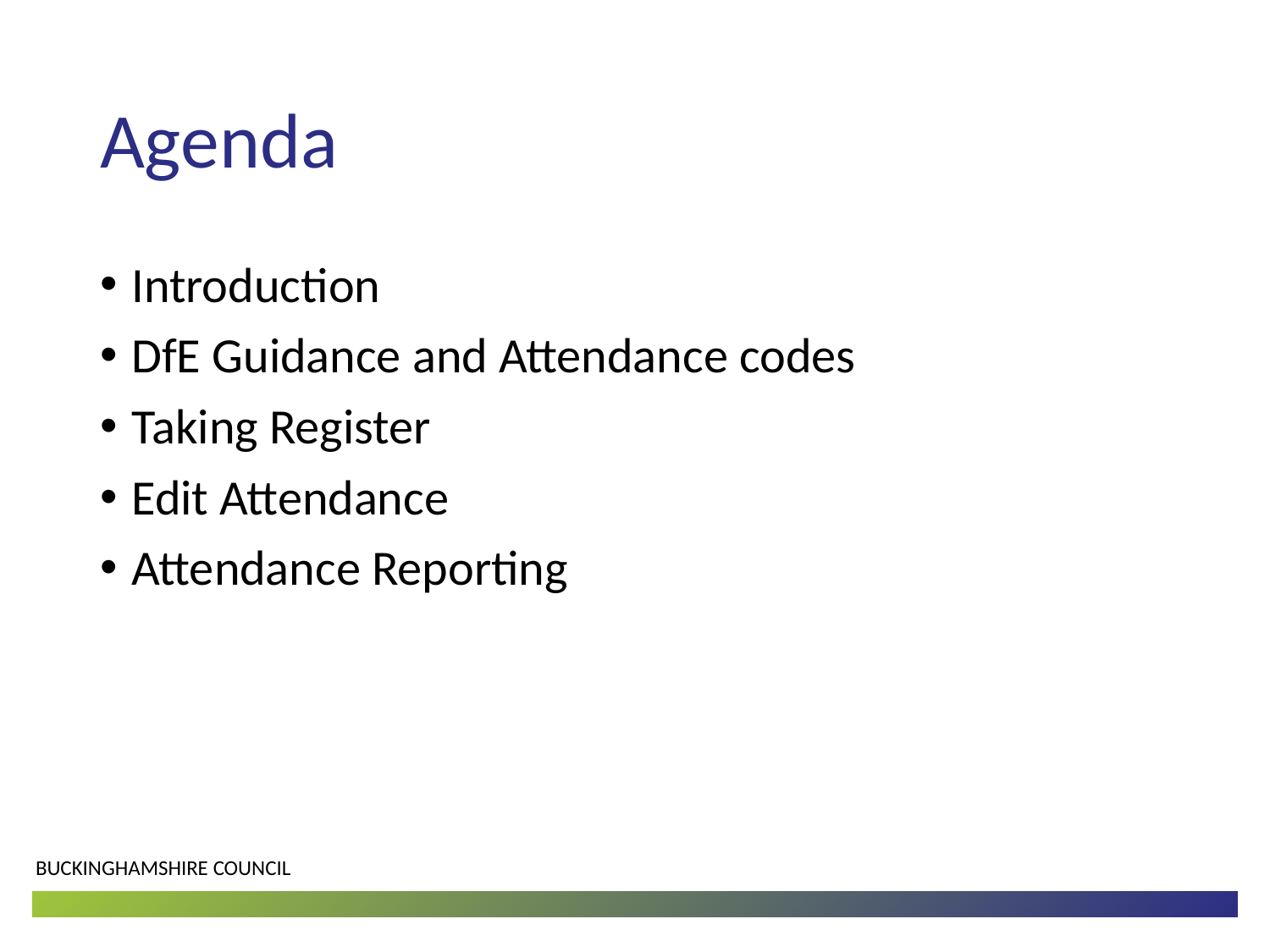

# Agenda
Introduction
DfE Guidance and Attendance codes
Taking Register
Edit Attendance
Attendance Reporting